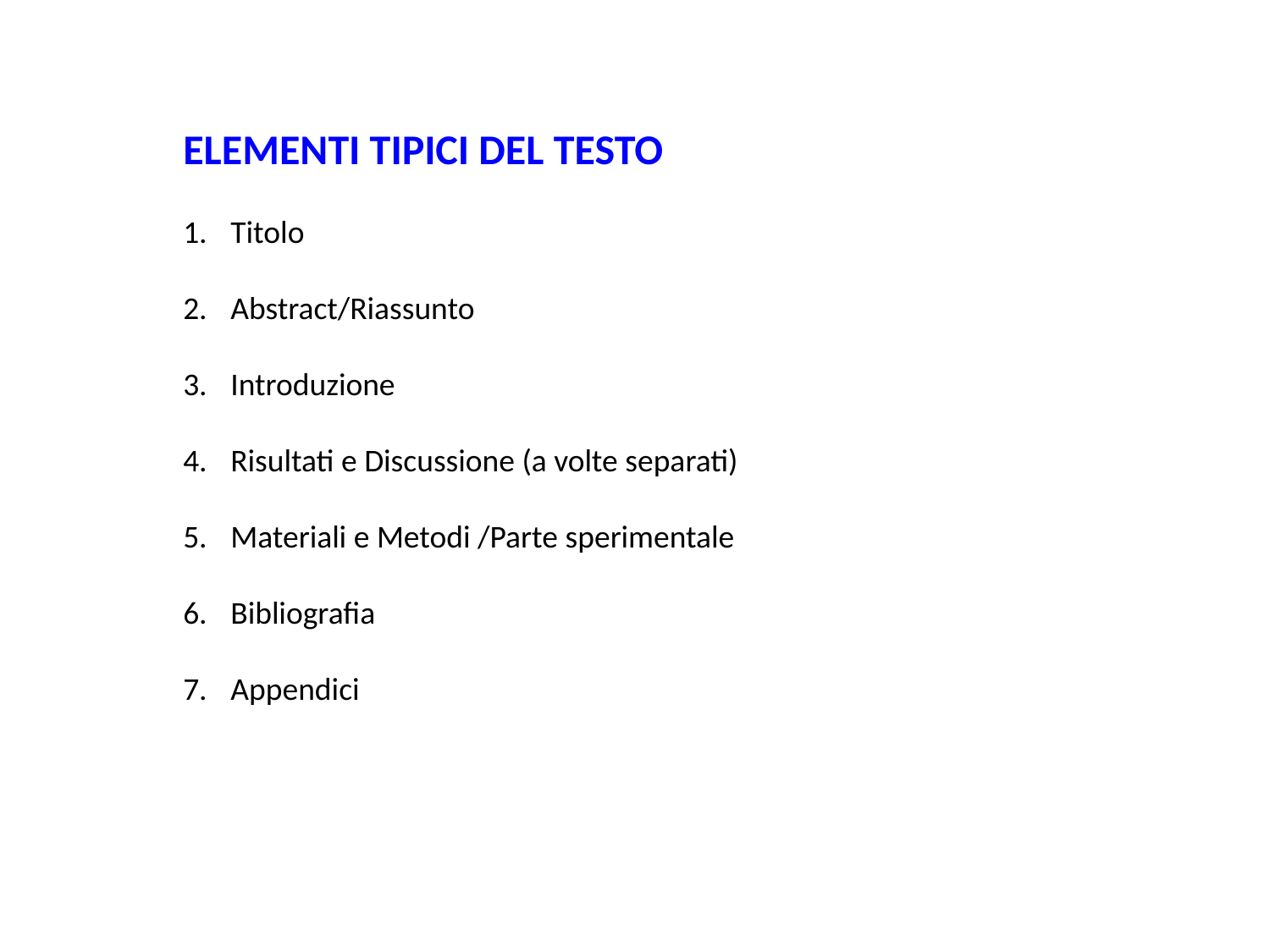

ELEMENTI TIPICI DEL TESTO

Titolo

Abstract/Riassunto

Introduzione

Risultati e Discussione (a volte separati)

Materiali e Metodi /Parte sperimentale

Bibliografia

Appendici